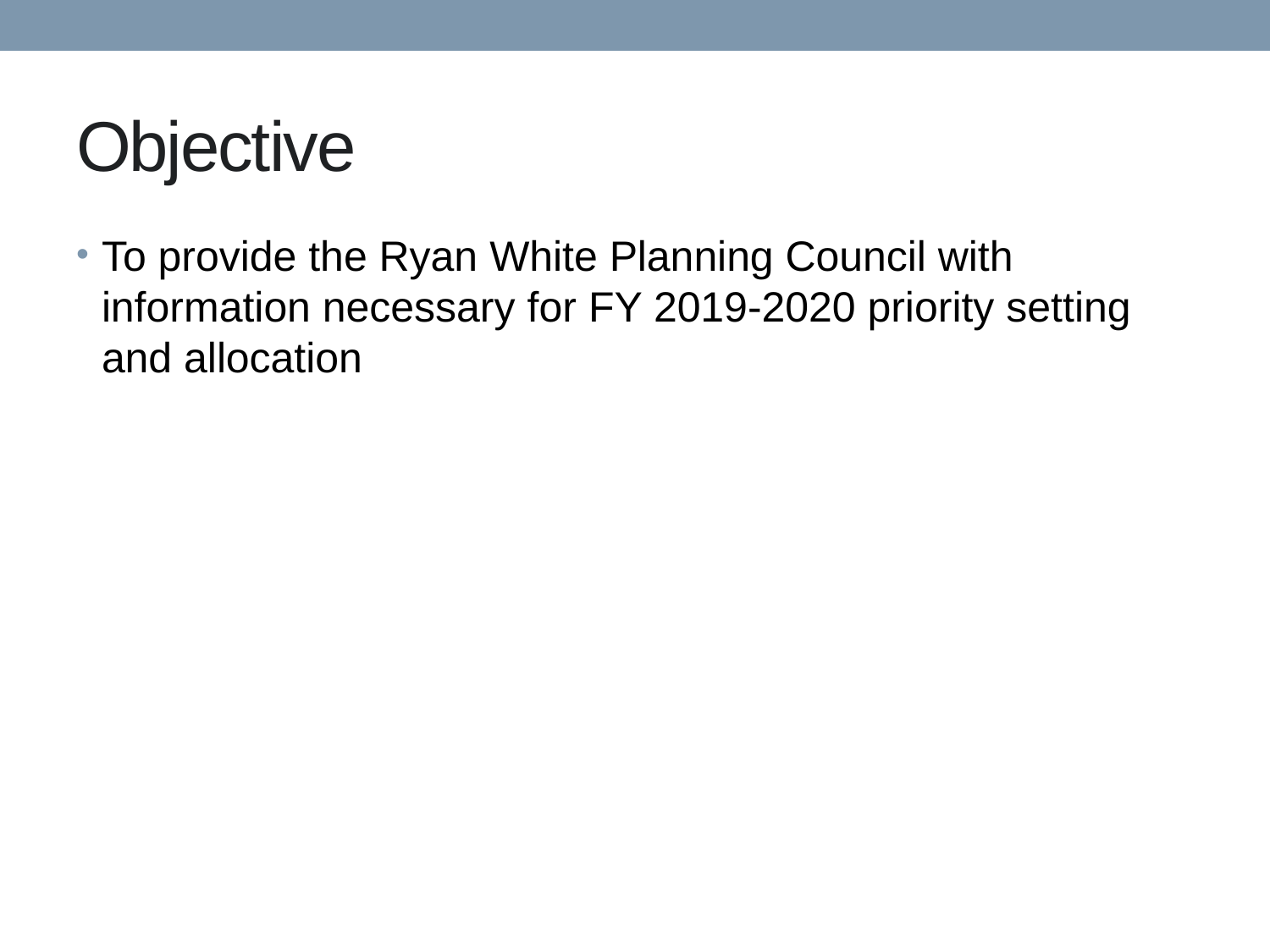

# Objective
To provide the Ryan White Planning Council with information necessary for FY 2019-2020 priority setting and allocation